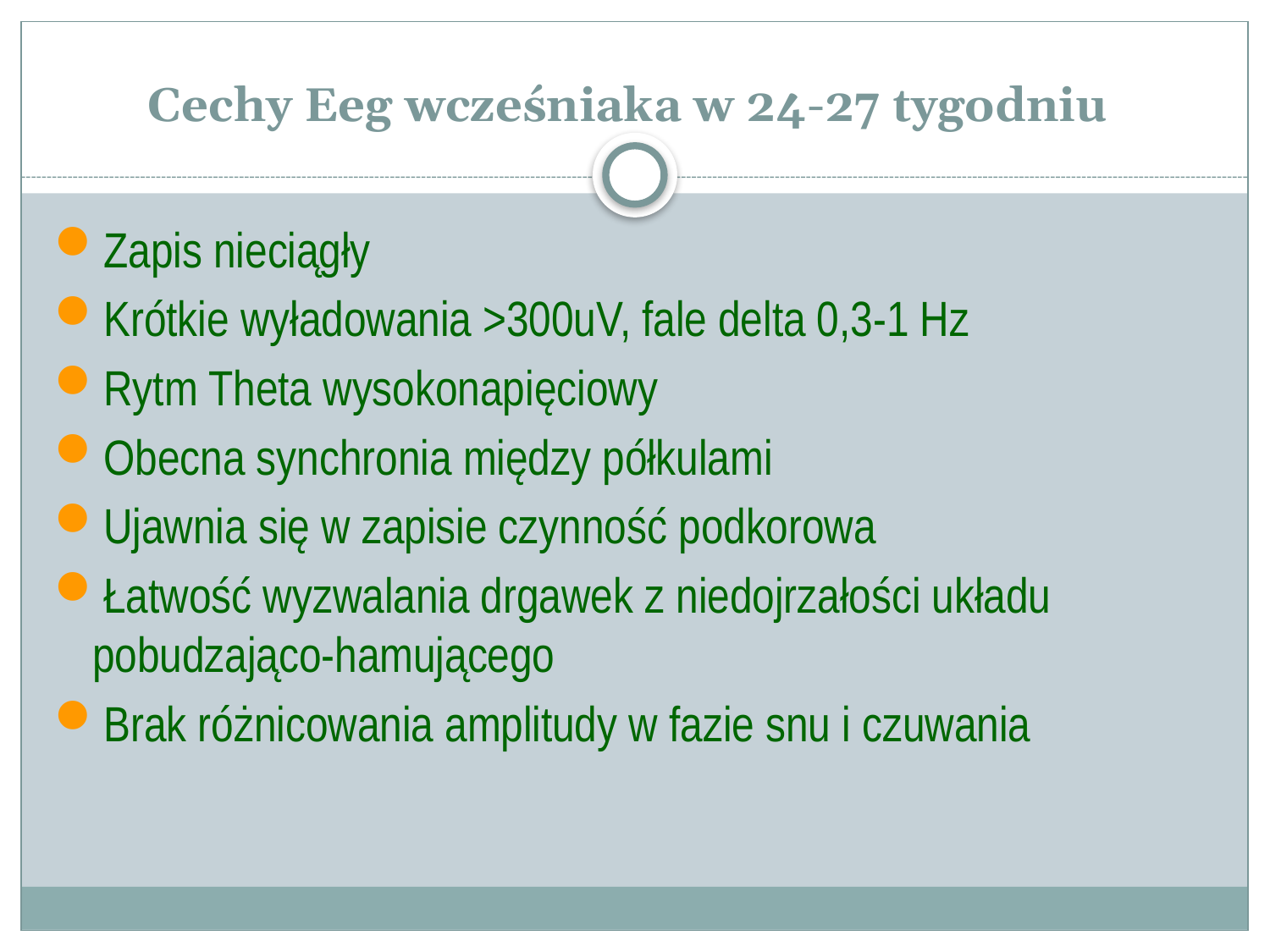

# Cechy Eeg wcześniaka w 24-27 tygodniu
Zapis nieciągły
Krótkie wyładowania >300uV, fale delta 0,3-1 Hz
Rytm Theta wysokonapięciowy
Obecna synchronia między półkulami
Ujawnia się w zapisie czynność podkorowa
Łatwość wyzwalania drgawek z niedojrzałości układu pobudzająco-hamującego
Brak różnicowania amplitudy w fazie snu i czuwania